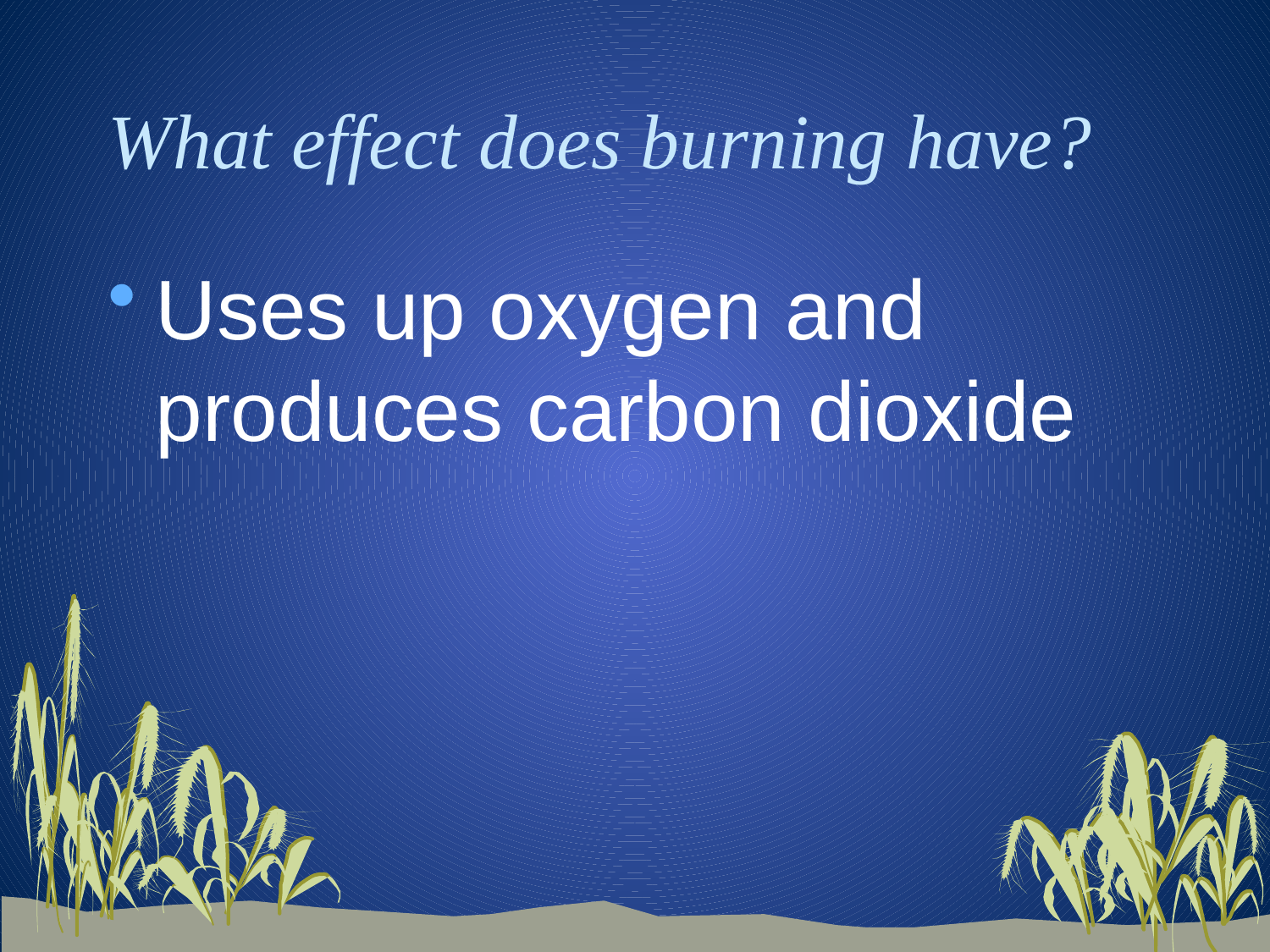

# What effect does burning have?
Uses up oxygen and produces carbon dioxide